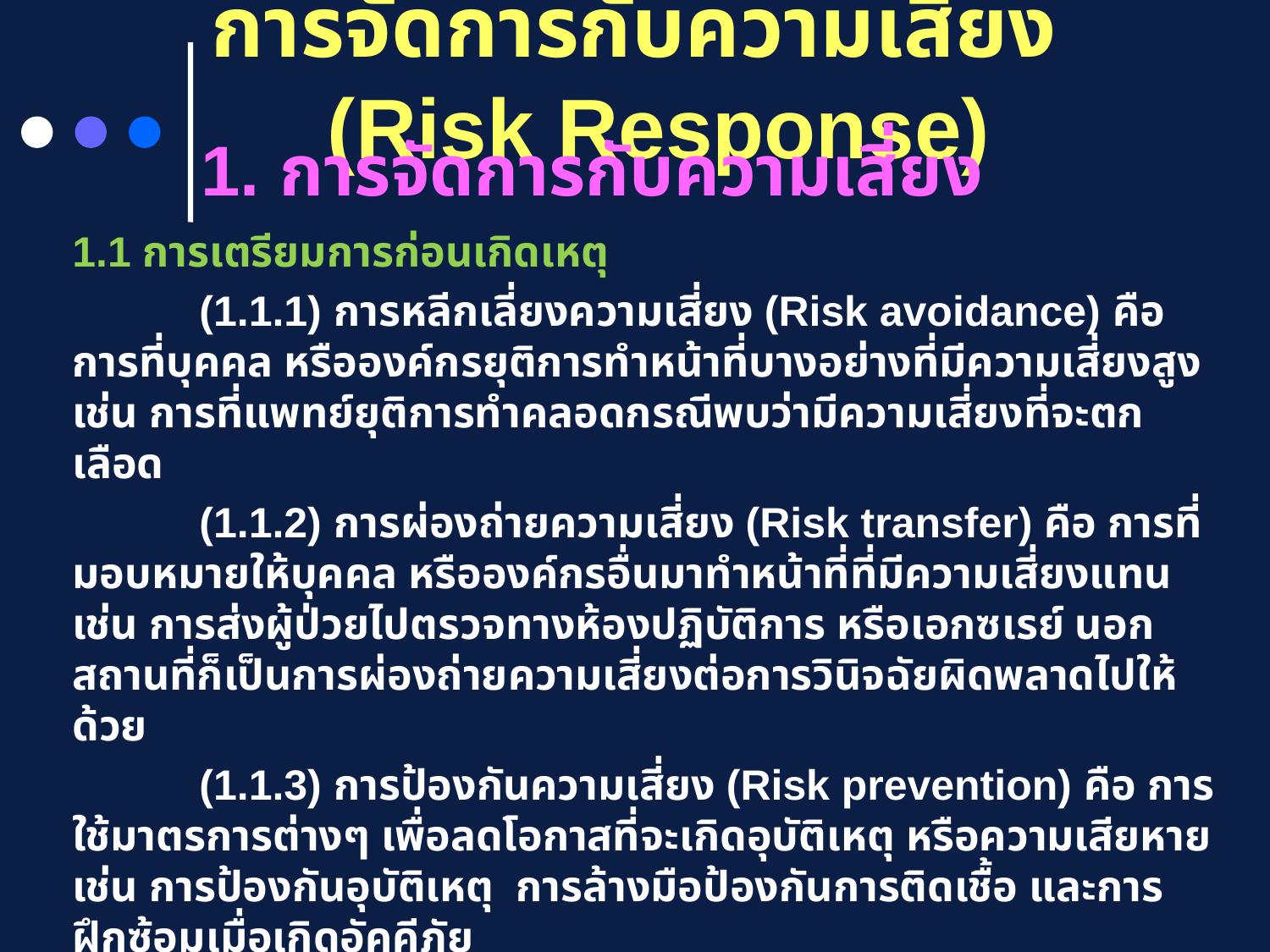

การจัดการกับความเสี่ยง (Risk Response)
1. การจัดการกับความเสี่ยง
1.1 การเตรียมการก่อนเกิดเหตุ
	(1.1.1) การหลีกเลี่ยงความเสี่ยง (Risk avoidance) คือ การที่บุคคล หรือองค์กรยุติการทำหน้าที่บางอย่างที่มีความเสี่ยงสูง เช่น การที่แพทย์ยุติการทำคลอดกรณีพบว่ามีความเสี่ยงที่จะตกเลือด
	(1.1.2) การผ่องถ่ายความเสี่ยง (Risk transfer) คือ การที่มอบหมายให้บุคคล หรือองค์กรอื่นมาทำหน้าที่ที่มีความเสี่ยงแทน เช่น การส่งผู้ป่วยไปตรวจทางห้องปฏิบัติการ หรือเอกซเรย์ นอกสถานที่ก็เป็นการผ่องถ่ายความเสี่ยงต่อการวินิจฉัยผิดพลาดไปให้ด้วย
	(1.1.3) การป้องกันความเสี่ยง (Risk prevention) คือ การใช้มาตรการต่างๆ เพื่อลดโอกาสที่จะเกิดอุบัติเหตุ หรือความเสียหาย เช่น การป้องกันอุบัติเหตุ  การล้างมือป้องกันการติดเชื้อ และการฝึกซ้อมเมื่อเกิดอัคคีภัย
	(1.1.4) การลดความสูญเสีย (Loss reduction) คือ กลยุทธ์ที่ใช้เมื่อเกิดความเสียหายขึ้นแล้ว เช่น การสอบสวนและการบันทึกหลักฐานที่สมบูรณ์ เพื่อลดภาระการชดใช้ การให้ข้อมูลที่สมบูรณ์และตรงไปตรงมา เพื่อลดการเสียชื่อเสียง กลยุทธ์สำคัญเพื่อลดความสูญเสีย คือ การดูแลผู้ที่ได้รับบาดเจ็บ หรือประสบปัญหาด้วยความใส่ใจทันที